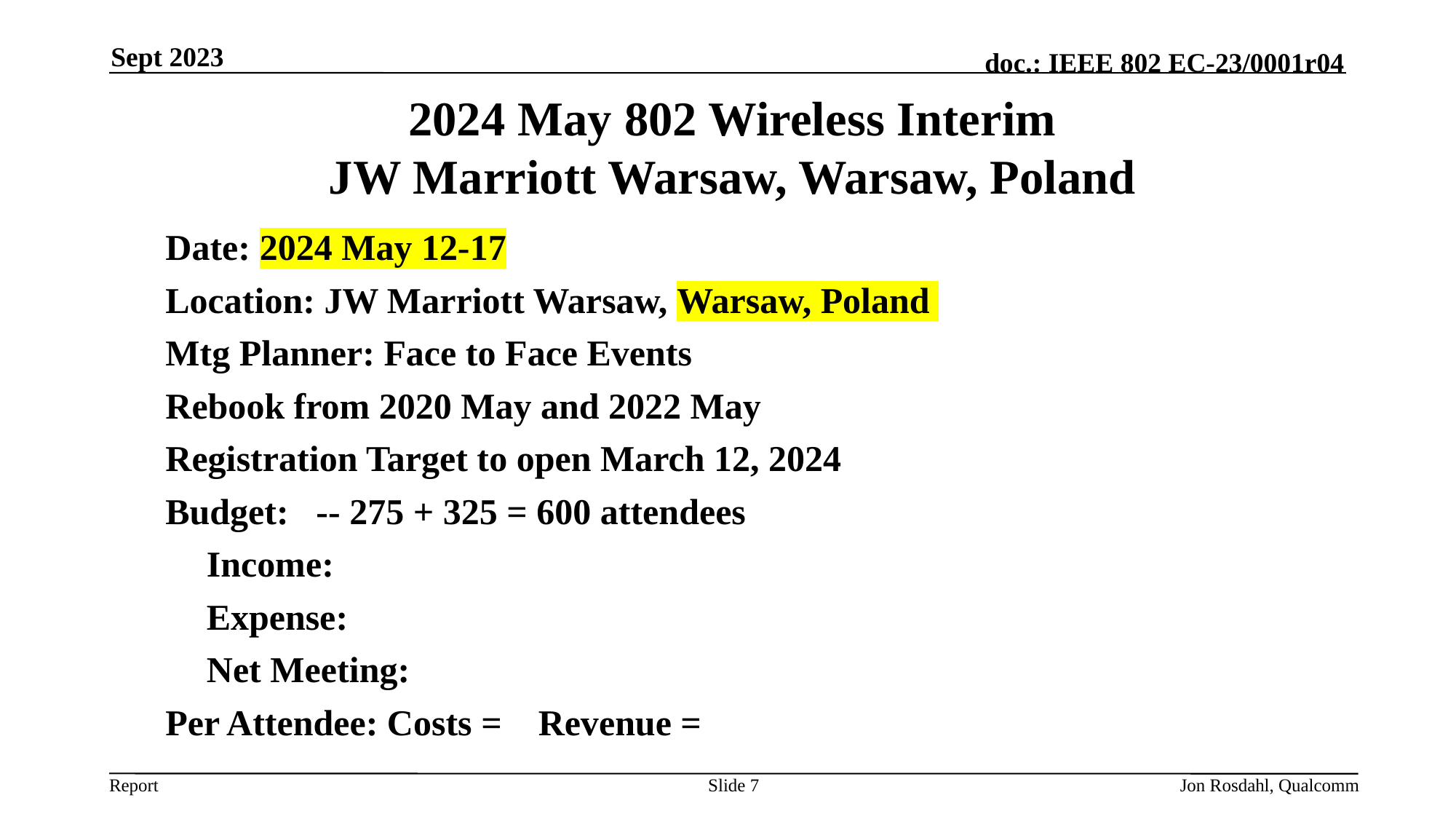

Sept 2023
# 2024 May 802 Wireless Interim JW Marriott Warsaw, Warsaw, Poland
Date: 2024 May 12-17
Location: JW Marriott Warsaw, Warsaw, Poland
Mtg Planner: Face to Face Events
Rebook from 2020 May and 2022 May
Registration Target to open March 12, 2024
Budget:   -- 275 + 325 = 600 attendees
	Income:
	Expense:
	Net Meeting:
Per Attendee: Costs =    Revenue =

Slide 7
Jon Rosdahl, Qualcomm